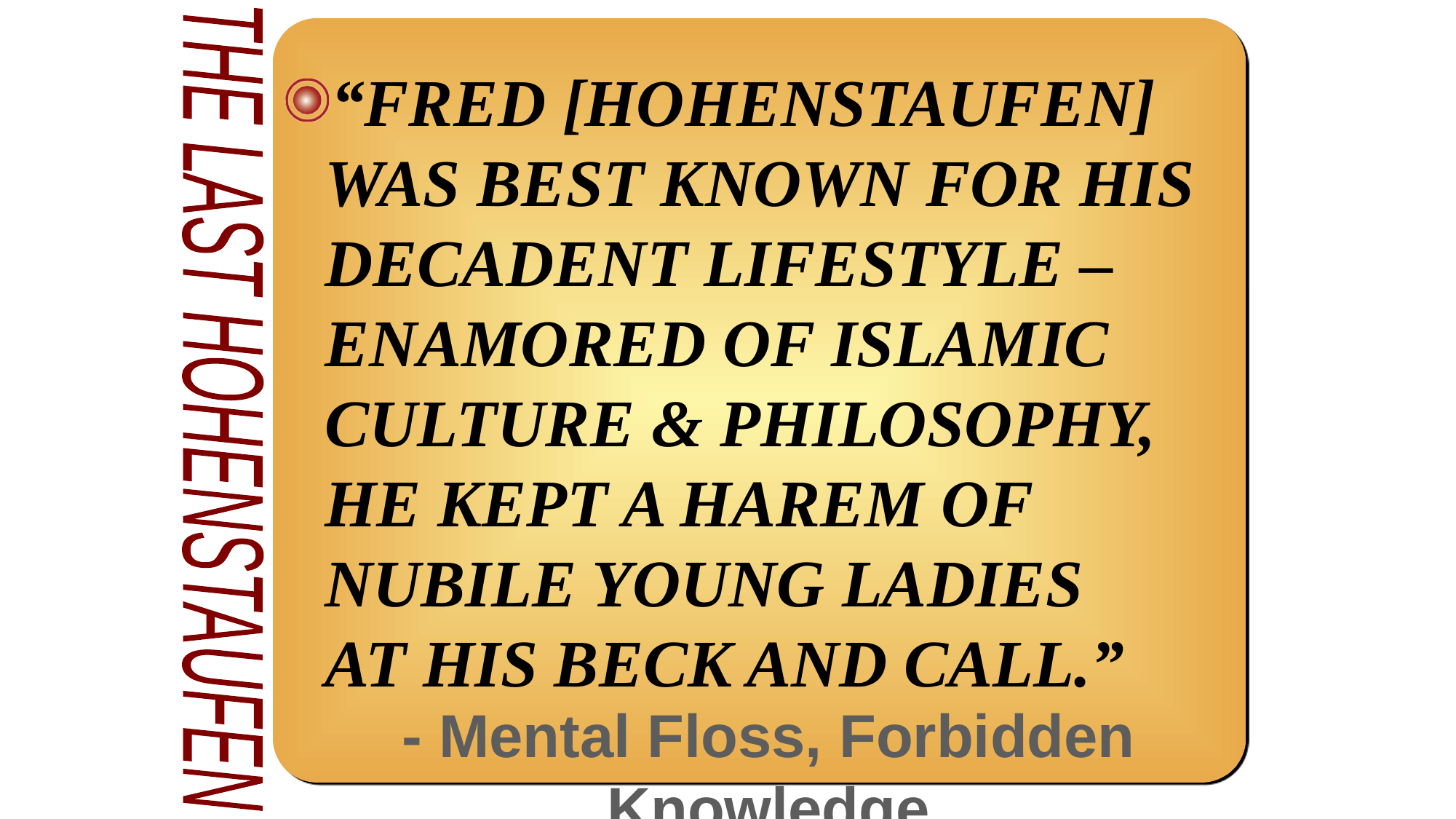

“FRED [HOHENSTAUFEN] WAS BEST KNOWN FOR HIS DECADENT LIFESTYLE – ENAMORED OF ISLAMIC CULTURE & PHILOSOPHY,  HE KEPT A HAREM OF NUBILE YOUNG LADIES     AT HIS BECK AND CALL.”

THE LAST HOHENSTAUFEN
- Mental Floss, Forbidden Knowledge